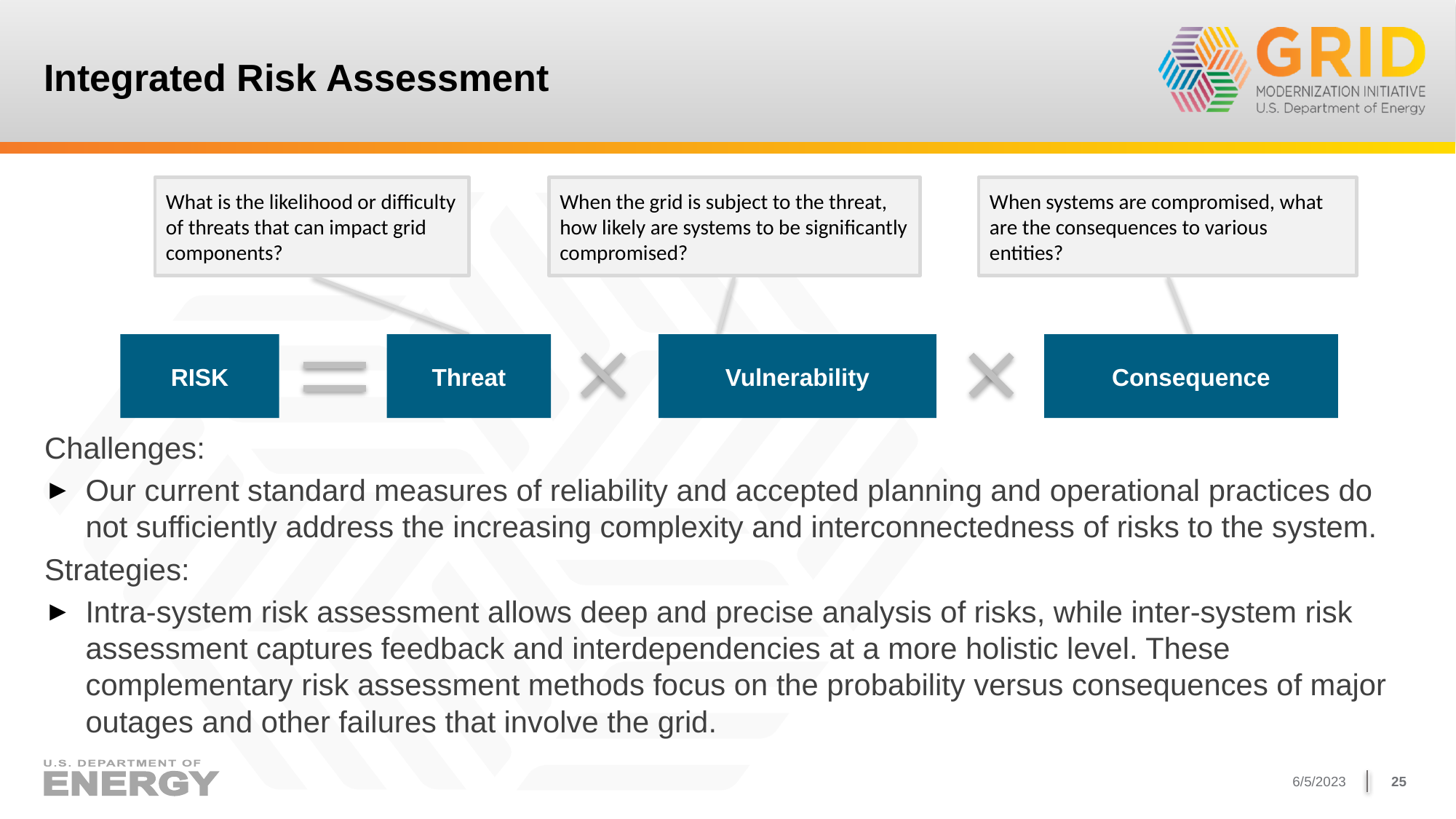

# Integrated Risk Assessment
What is the likelihood or difficulty of threats that can impact grid components?
When the grid is subject to the threat, how likely are systems to be significantly compromised?
When systems are compromised, what are the consequences to various entities?
RISK
Threat
Vulnerability
Consequence
Challenges:
Our current standard measures of reliability and accepted planning and operational practices do not sufficiently address the increasing complexity and interconnectedness of risks to the system.
Strategies:
Intra-system risk assessment allows deep and precise analysis of risks, while inter-system risk assessment captures feedback and interdependencies at a more holistic level. These complementary risk assessment methods focus on the probability versus consequences of major outages and other failures that involve the grid.
6/5/2023
25